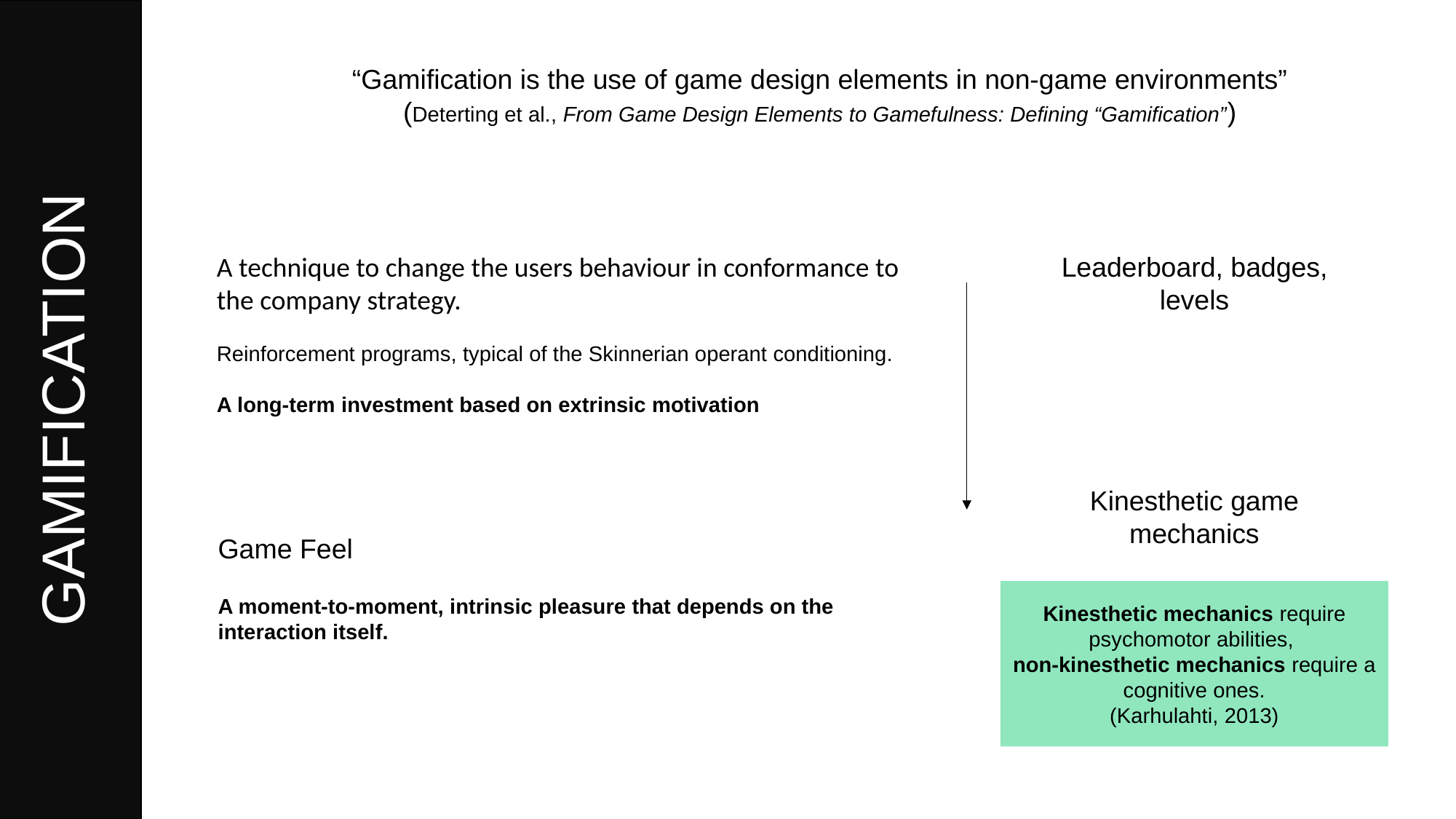

“Gamification is the use of game design elements in non-game environments”
(Deterting et al., From Game Design Elements to Gamefulness: Defining “Gamification”)
A technique to change the users behaviour in conformance to the company strategy.

Reinforcement programs, typical of the Skinnerian operant conditioning.

A long-term investment based on extrinsic motivation

Leaderboard, badges, levels
Gamification
Kinesthetic game mechanics
Game Feel

A moment-to-moment, intrinsic pleasure that depends on the interaction itself.
Kinesthetic mechanics require psychomotor abilities,
non-kinesthetic mechanics require a cognitive ones.
(Karhulahti, 2013)